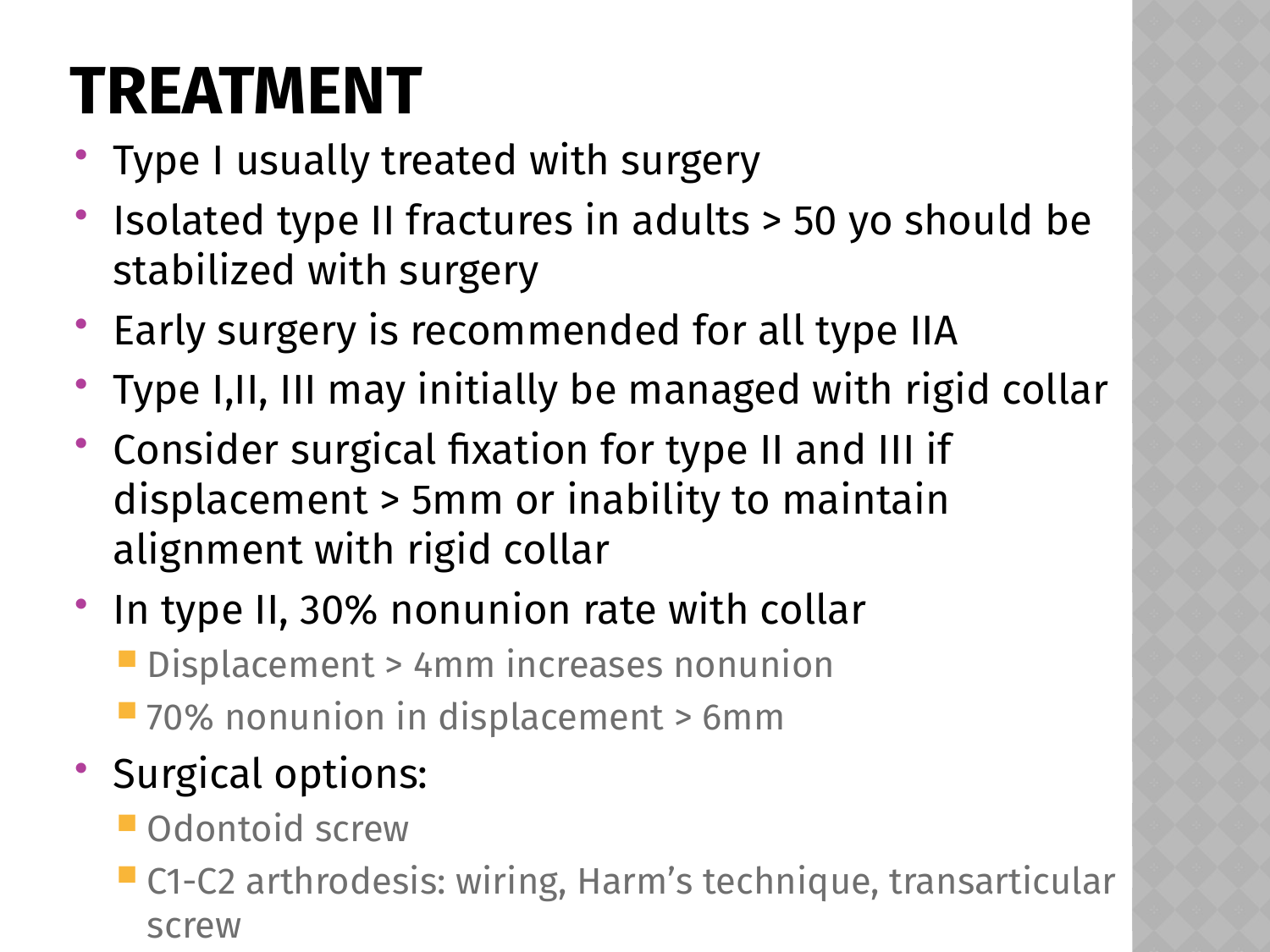

# treatment
Type I usually treated with surgery
Isolated type II fractures in adults > 50 yo should be stabilized with surgery
Early surgery is recommended for all type IIA
Type I,II, III may initially be managed with rigid collar
Consider surgical fixation for type II and III if displacement > 5mm or inability to maintain alignment with rigid collar
In type II, 30% nonunion rate with collar
Displacement > 4mm increases nonunion
70% nonunion in displacement > 6mm
Surgical options:
Odontoid screw
C1-C2 arthrodesis: wiring, Harm’s technique, transarticular screw